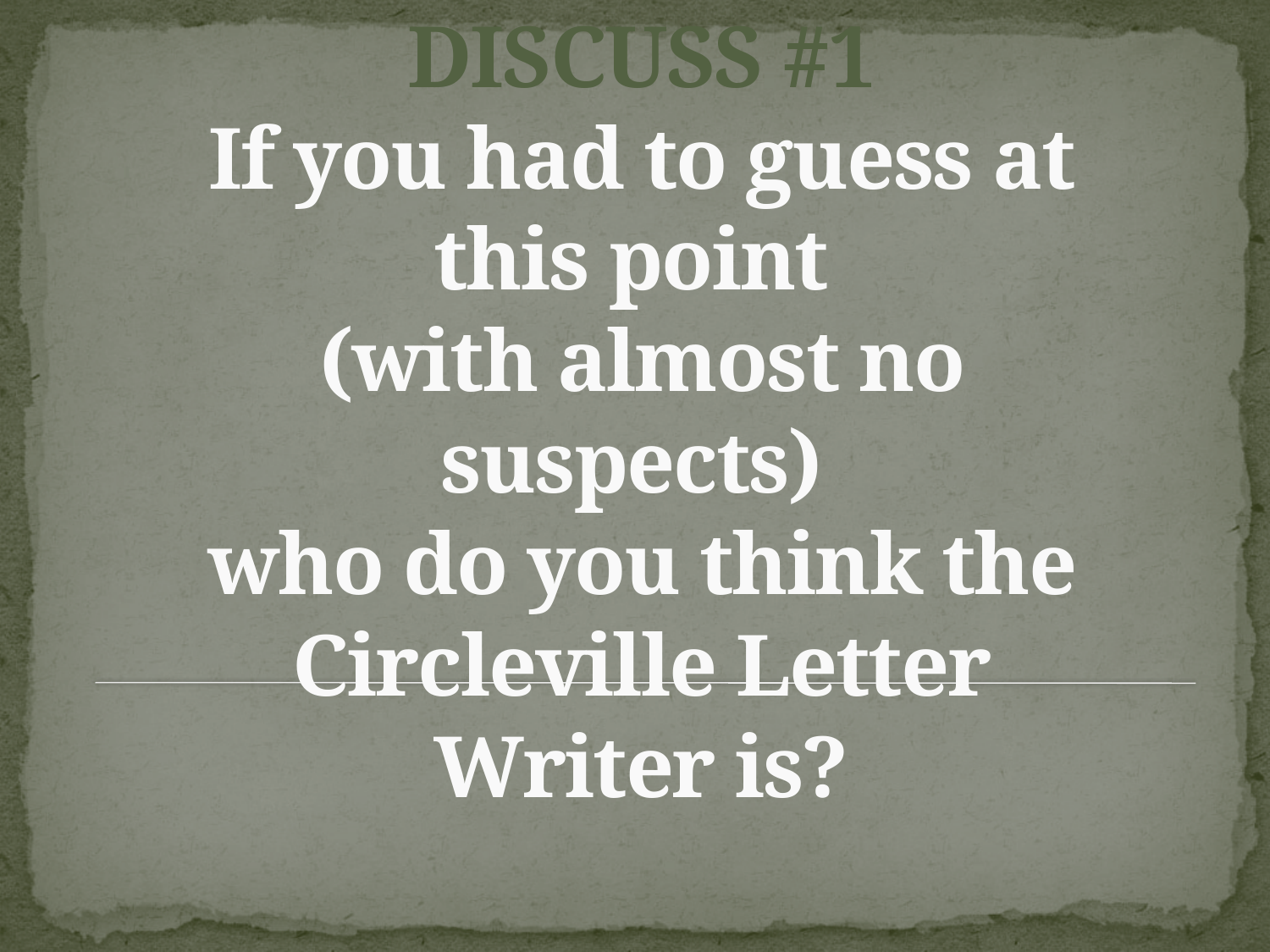

# DISCUSS #1 If you had to guess at this point (with almost no suspects) who do you think the Circleville Letter Writer is?